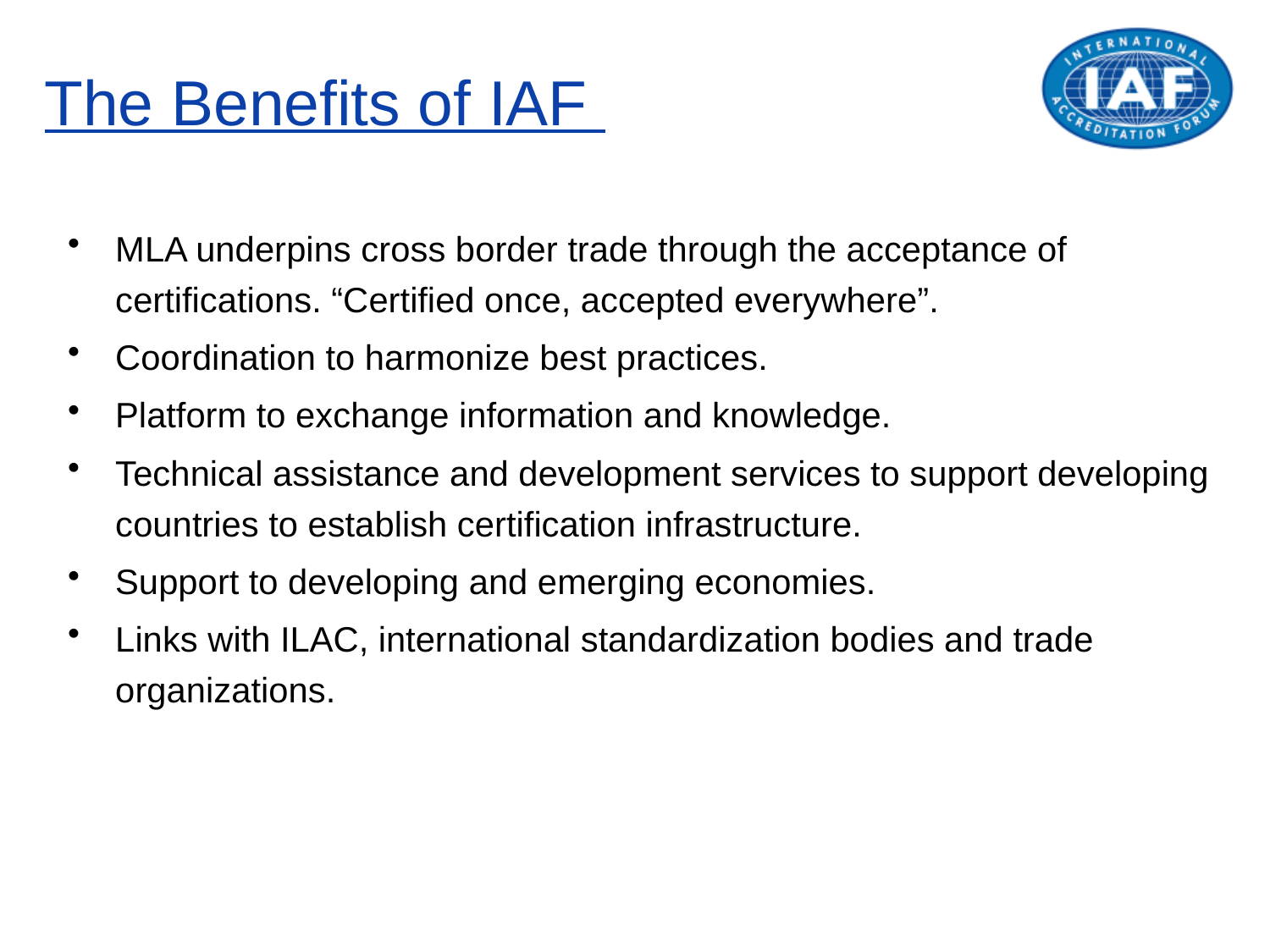

# The Benefits of IAF
MLA underpins cross border trade through the acceptance of certifications. “Certified once, accepted everywhere”.
Coordination to harmonize best practices.
Platform to exchange information and knowledge.
Technical assistance and development services to support developing countries to establish certification infrastructure.
Support to developing and emerging economies.
Links with ILAC, international standardization bodies and trade organizations.